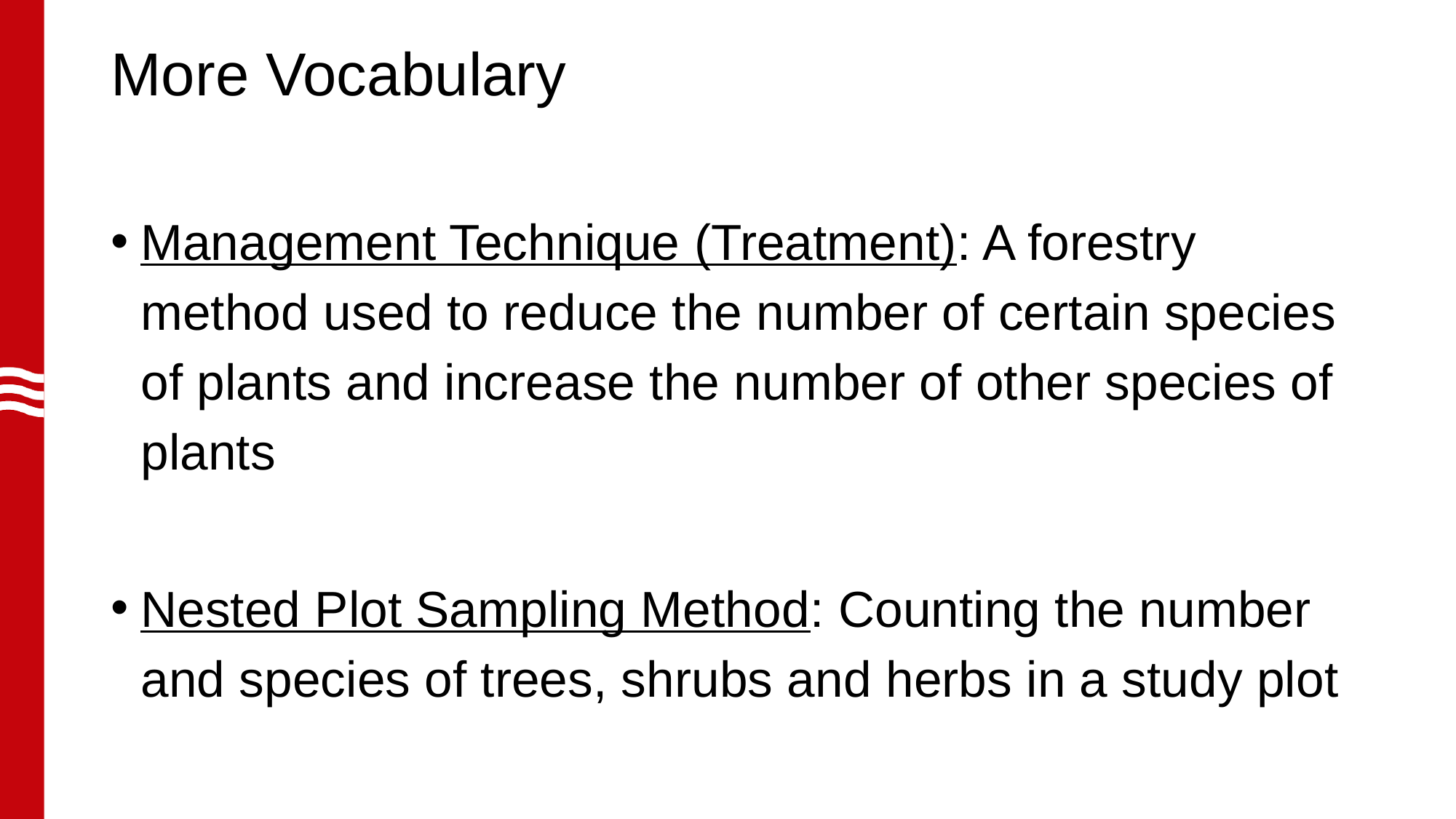

# More Vocabulary

Management Technique (Treatment): A forestry method used to reduce the number of certain species of plants and increase the number of other species of plants

Nested Plot Sampling Method: Counting the number and species of trees, shrubs and herbs in a study plot